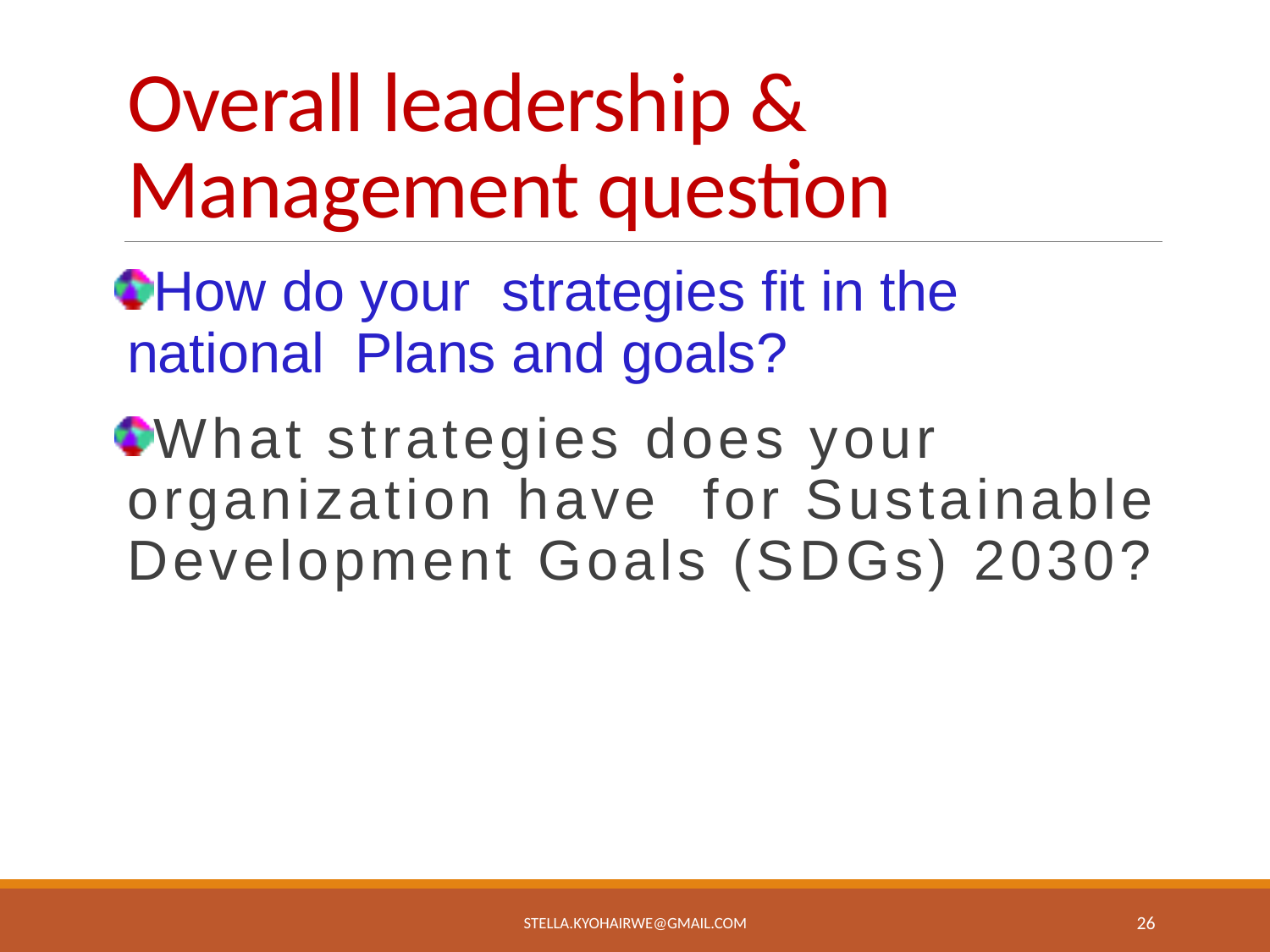

# Overall leadership & Management question
How do your  strategies fit in the national  Plans and goals?
What strategies does your  organization have  for Sustainable Development Goals (SDGs) 2030?
stella.kyohairwe@gmail.com
26